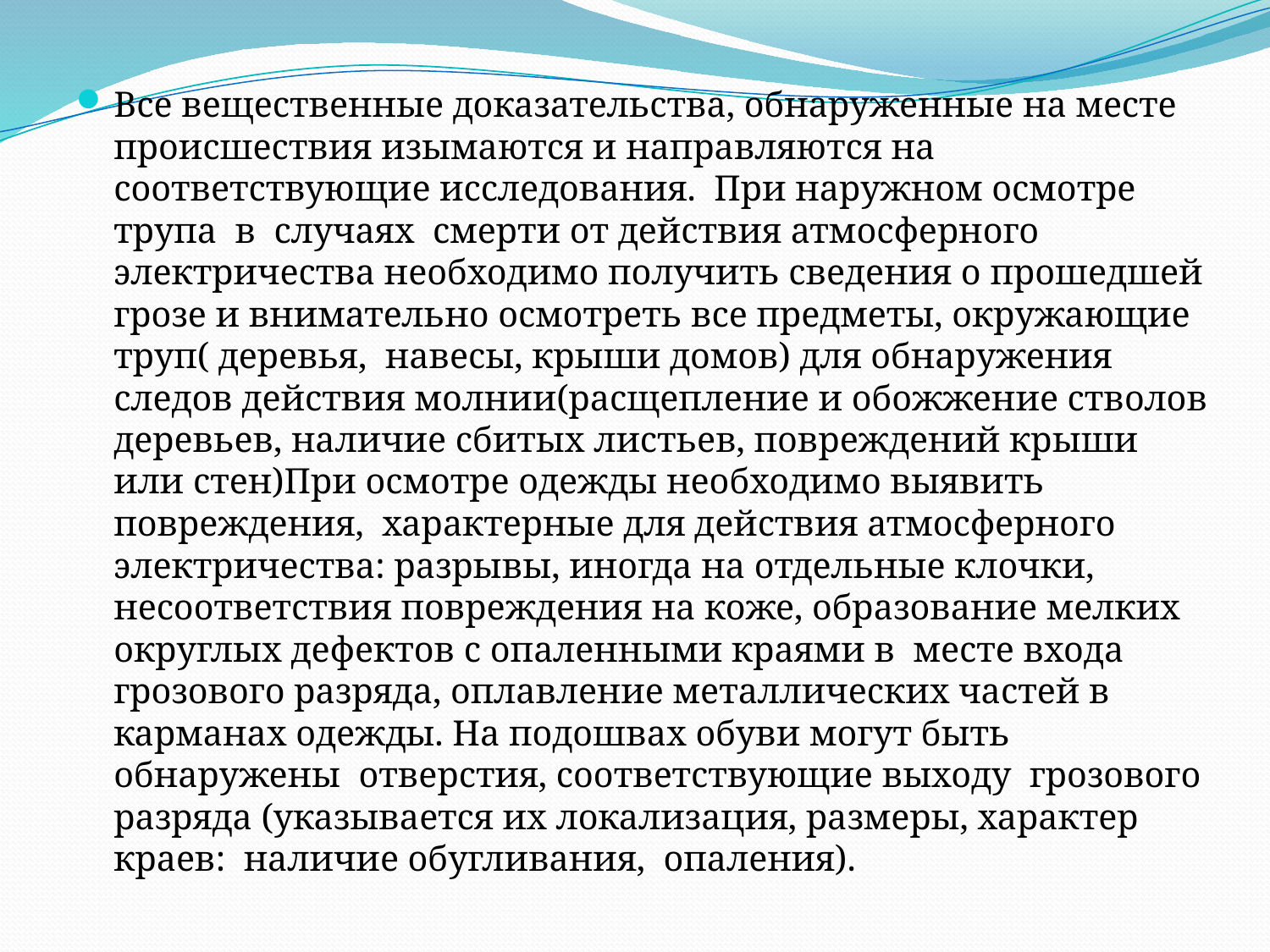

Все вещественные доказательства, обнаруженные на месте происшествия изымаются и направляются на соответствующие исследования.  При наружном осмотре трупа  в  случаях  смерти от действия атмосферного электричества необходимо получить сведения о прошедшей грозе и внимательно осмотреть все предметы, окружающие труп( деревья,  навесы, крыши домов) для обнаружения следов действия молнии(расщепление и обожжение стволов деревьев, наличие сбитых листьев, повреждений крыши или стен)При осмотре одежды необходимо выявить повреждения,  характерные для действия атмосферного электричества: разрывы, иногда на отдельные клочки, несоответствия повреждения на коже, образование мелких округлых дефектов с опаленными краями в  месте входа грозового разряда, оплавление металлических частей в карманах одежды. На подошвах обуви могут быть  обнаружены  отверстия, соответствующие выходу  грозового разряда (указывается их локализация, размеры, характер краев:  наличие обугливания,  опаления).